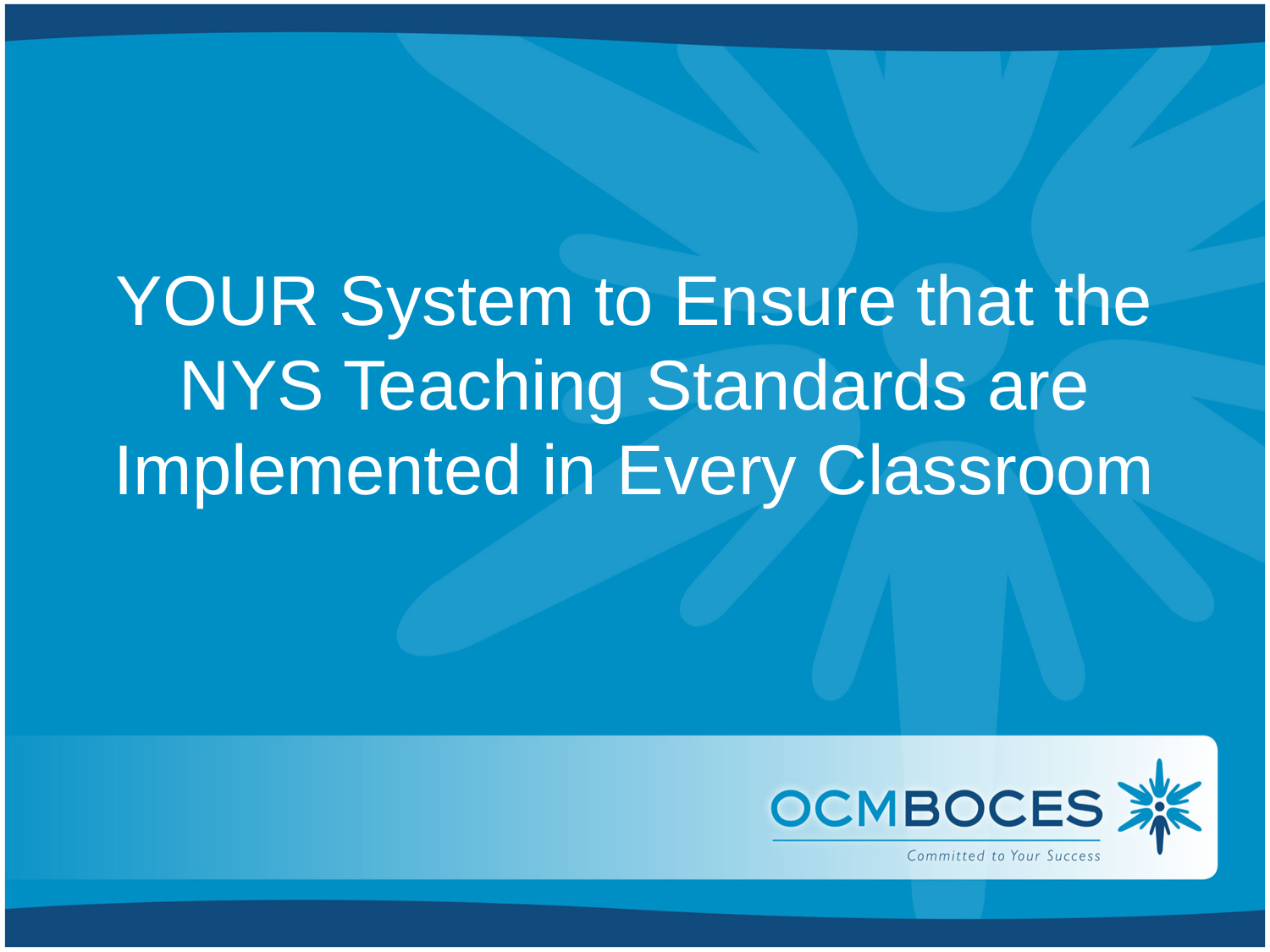

# YOUR System to Ensure that the NYS Teaching Standards are Implemented in Every Classroom